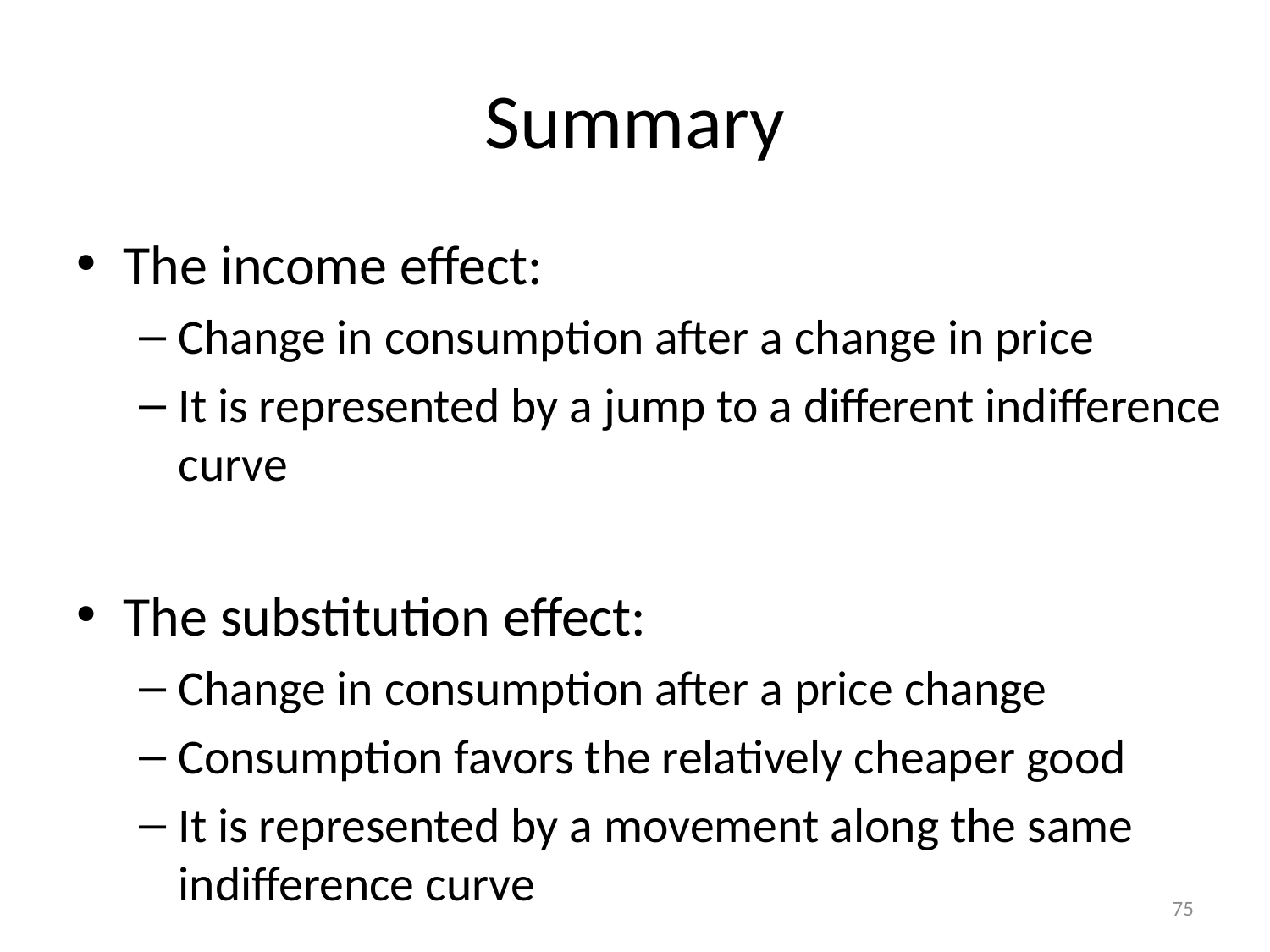

# Summary
The income effect:
Change in consumption after a change in price
It is represented by a jump to a different indifference curve

The substitution effect:
Change in consumption after a price change
Consumption favors the relatively cheaper good
It is represented by a movement along the same indifference curve
75